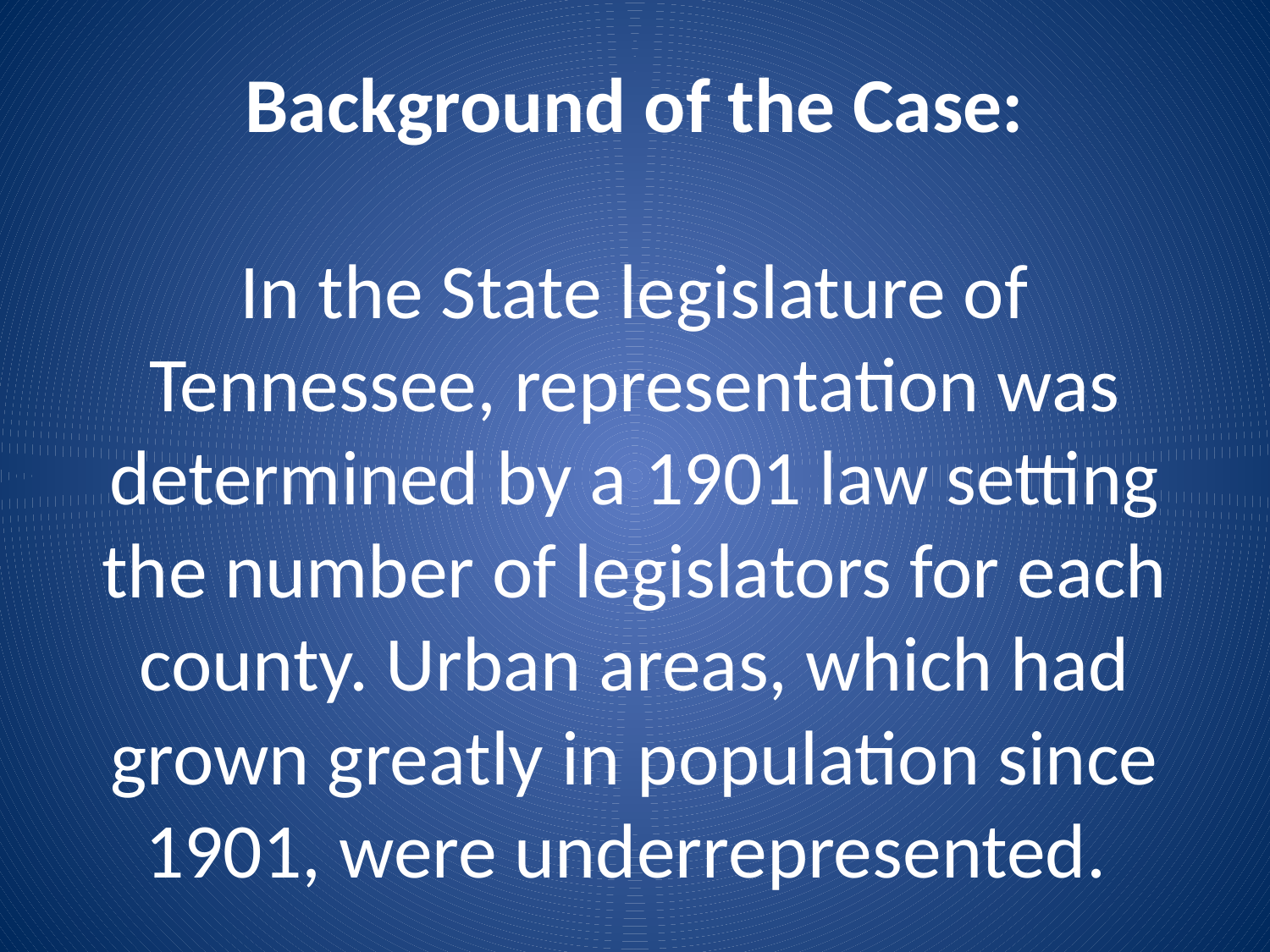

# Background of the Case: In the State legislature of Tennessee, representation was determined by a 1901 law setting the number of legislators for each county. Urban areas, which had grown greatly in population since 1901, were underrepresented.